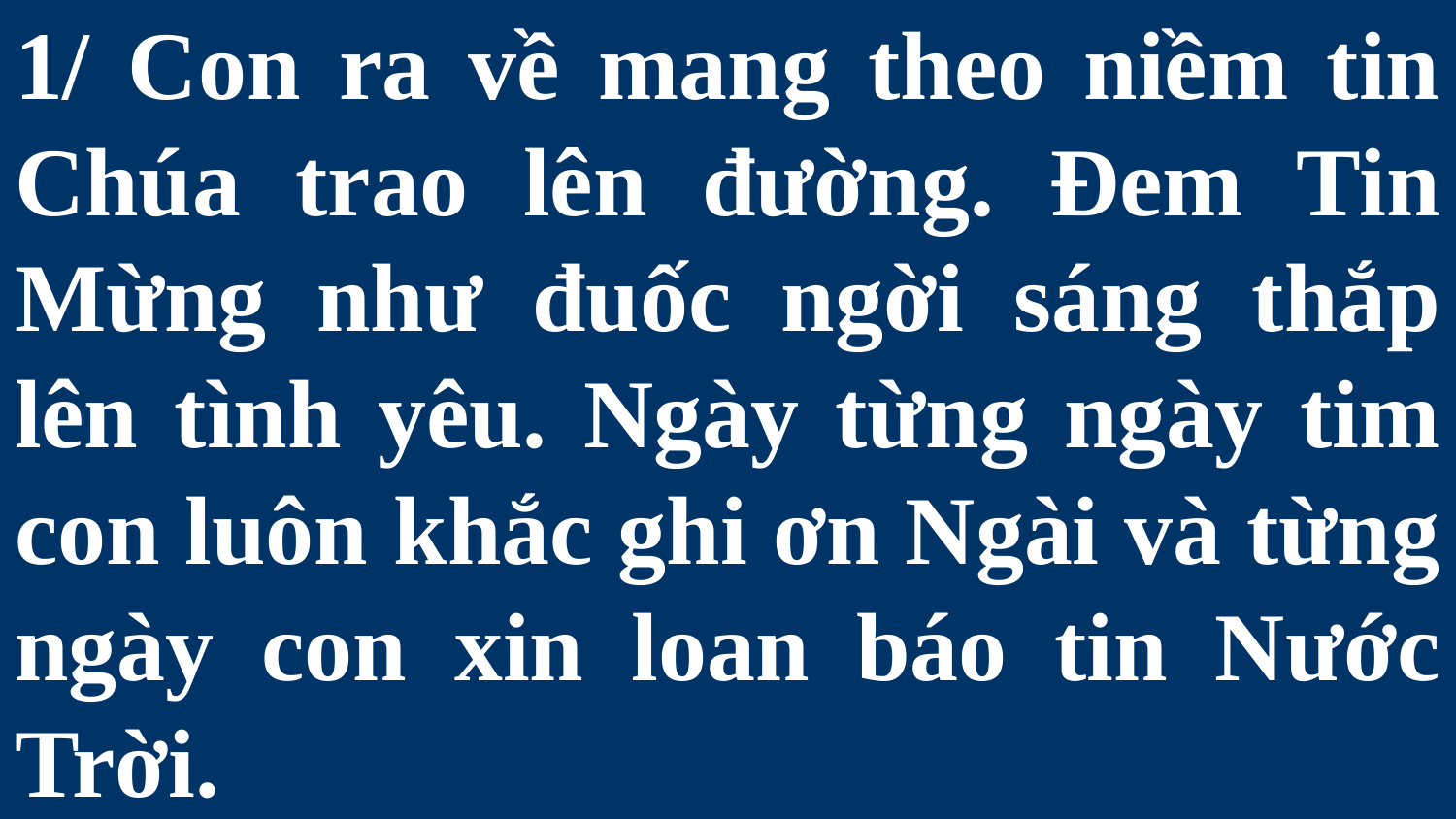

# 1/ Con ra về mang theo niềm tin Chúa trao lên đường. Đem Tin Mừng như đuốc ngời sáng thắp lên tình yêu. Ngày từng ngày tim con luôn khắc ghi ơn Ngài và từng ngày con xin loan báo tin Nước Trời.